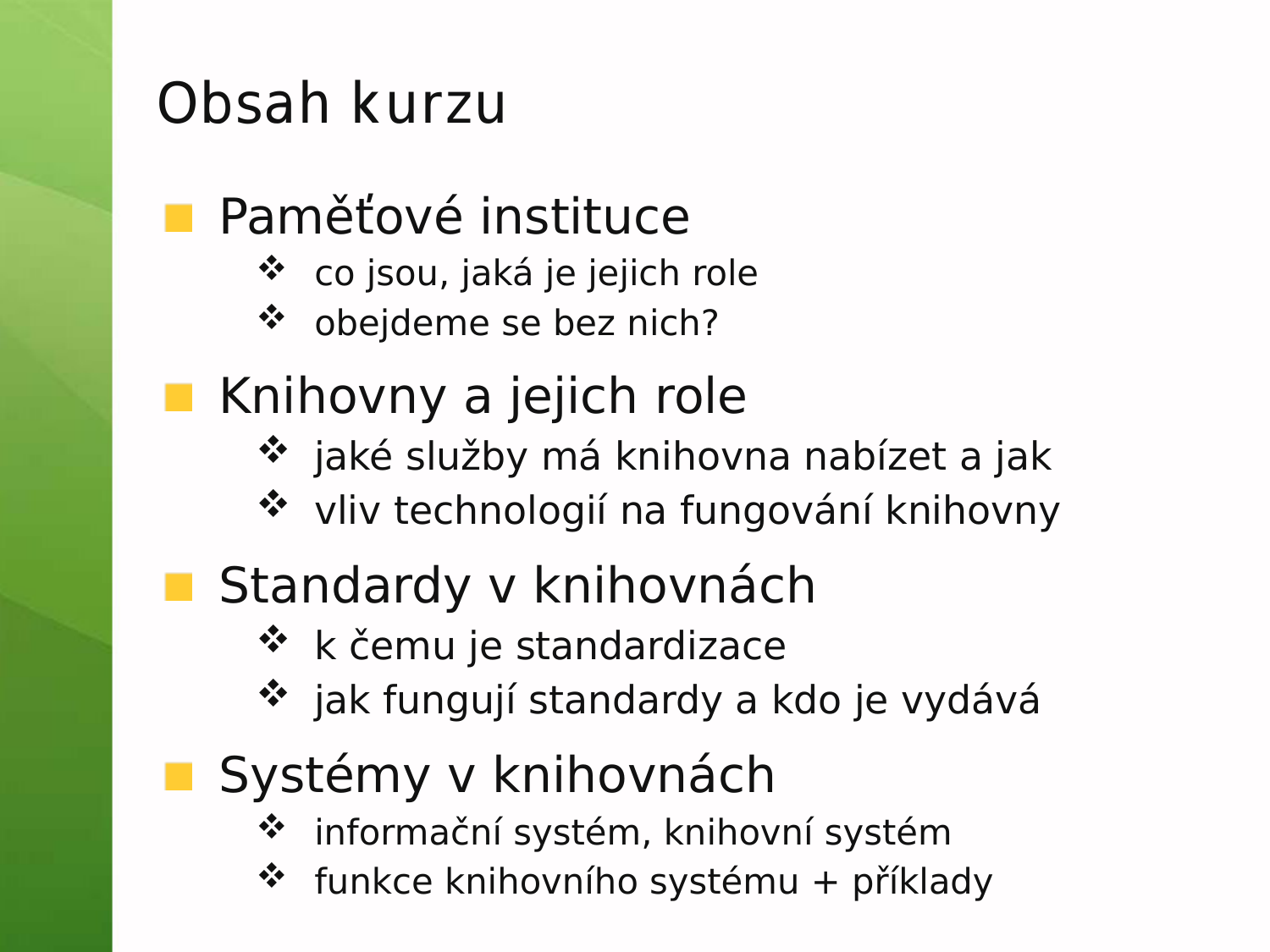

# Obsah kurzu
Paměťové instituce
co jsou, jaká je jejich role
obejdeme se bez nich?
Knihovny a jejich role
jaké služby má knihovna nabízet a jak
vliv technologií na fungování knihovny
Standardy v knihovnách
k čemu je standardizace
jak fungují standardy a kdo je vydává
Systémy v knihovnách
informační systém, knihovní systém
funkce knihovního systému + příklady